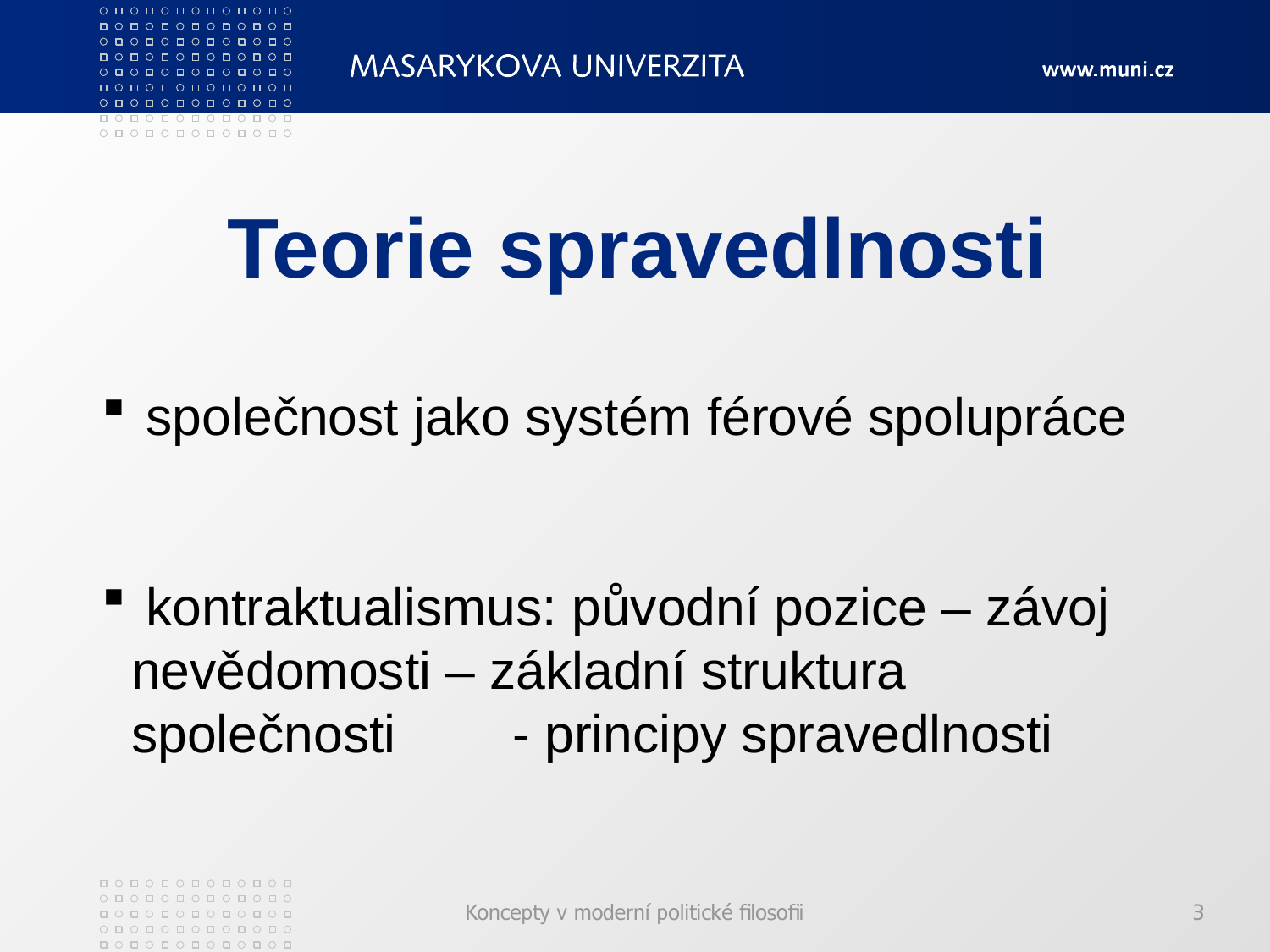

# Teorie spravedlnosti
 společnost jako systém férové spolupráce

 kontraktualismus: původní pozice – závoj 	nevědomosti – základní struktura společnosti 	- principy spravedlnosti
Koncepty v moderní politické filosofii
3